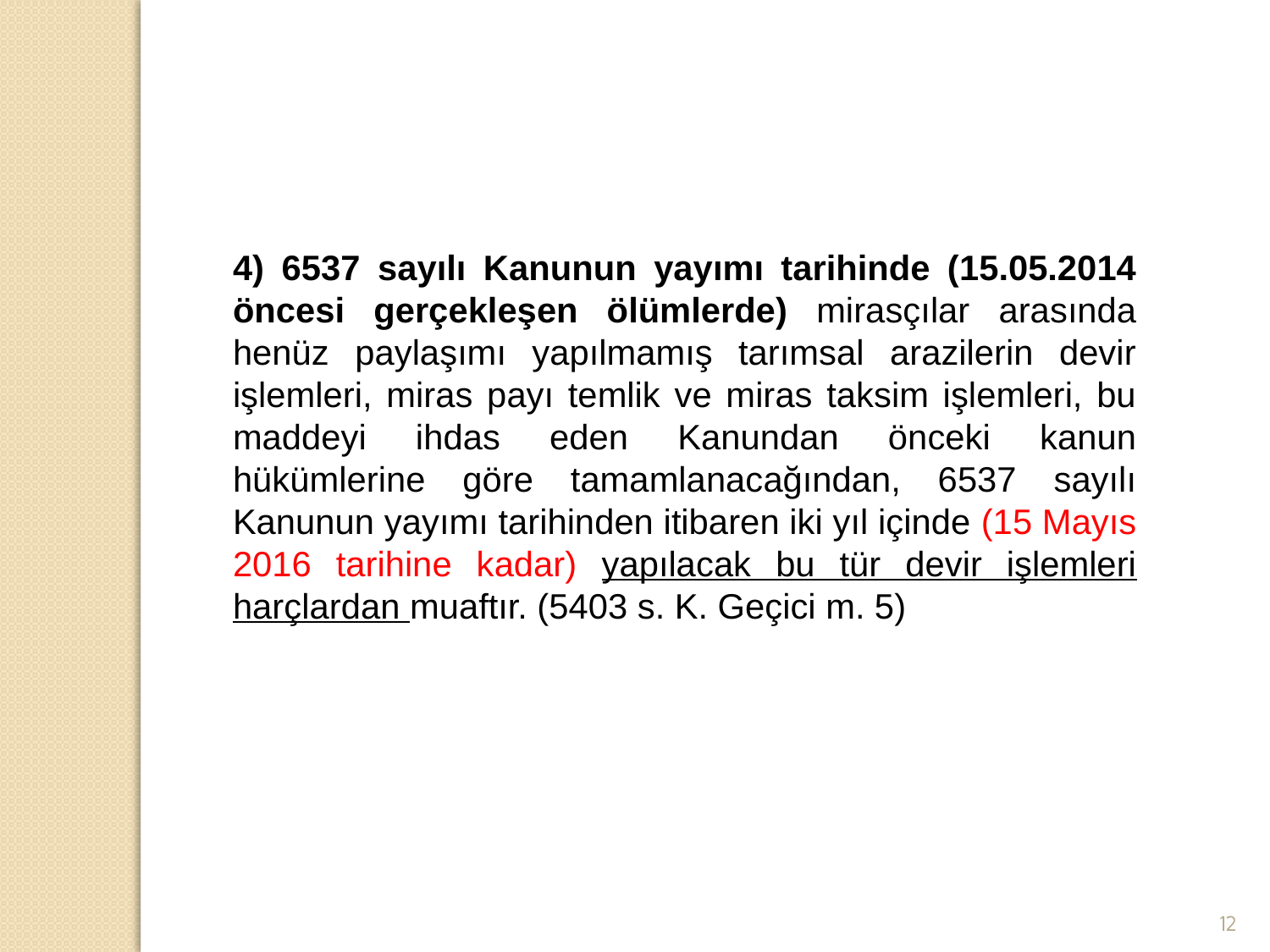

4) 6537 sayılı Kanunun yayımı tarihinde (15.05.2014 öncesi gerçekleşen ölümlerde) mirasçılar arasında henüz paylaşımı yapılmamış tarımsal arazilerin devir işlemleri, miras payı temlik ve miras taksim işlemleri, bu maddeyi ihdas eden Kanundan önceki kanun hükümlerine göre tamamlanacağından, 6537 sayılı Kanunun yayımı tarihinden itibaren iki yıl içinde (15 Mayıs 2016 tarihine kadar) yapılacak bu tür devir işlemleri harçlardan muaftır. (5403 s. K. Geçici m. 5)
12